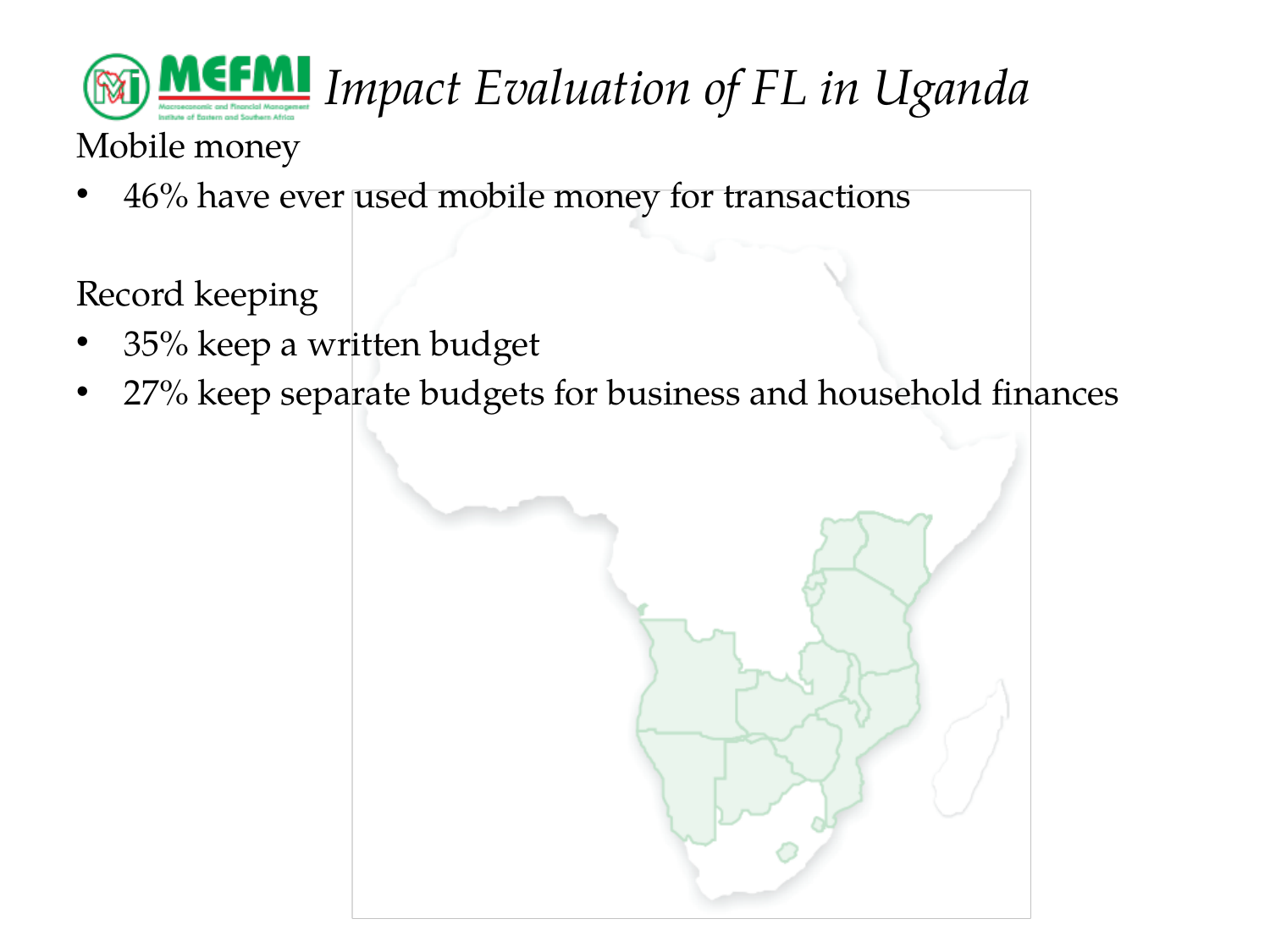

# Impact Evaluation of FL in Uganda
Mobile money
46% have ever used mobile money for transactions

Record keeping
35% keep a written budget
27% keep separate budgets for business and household finances